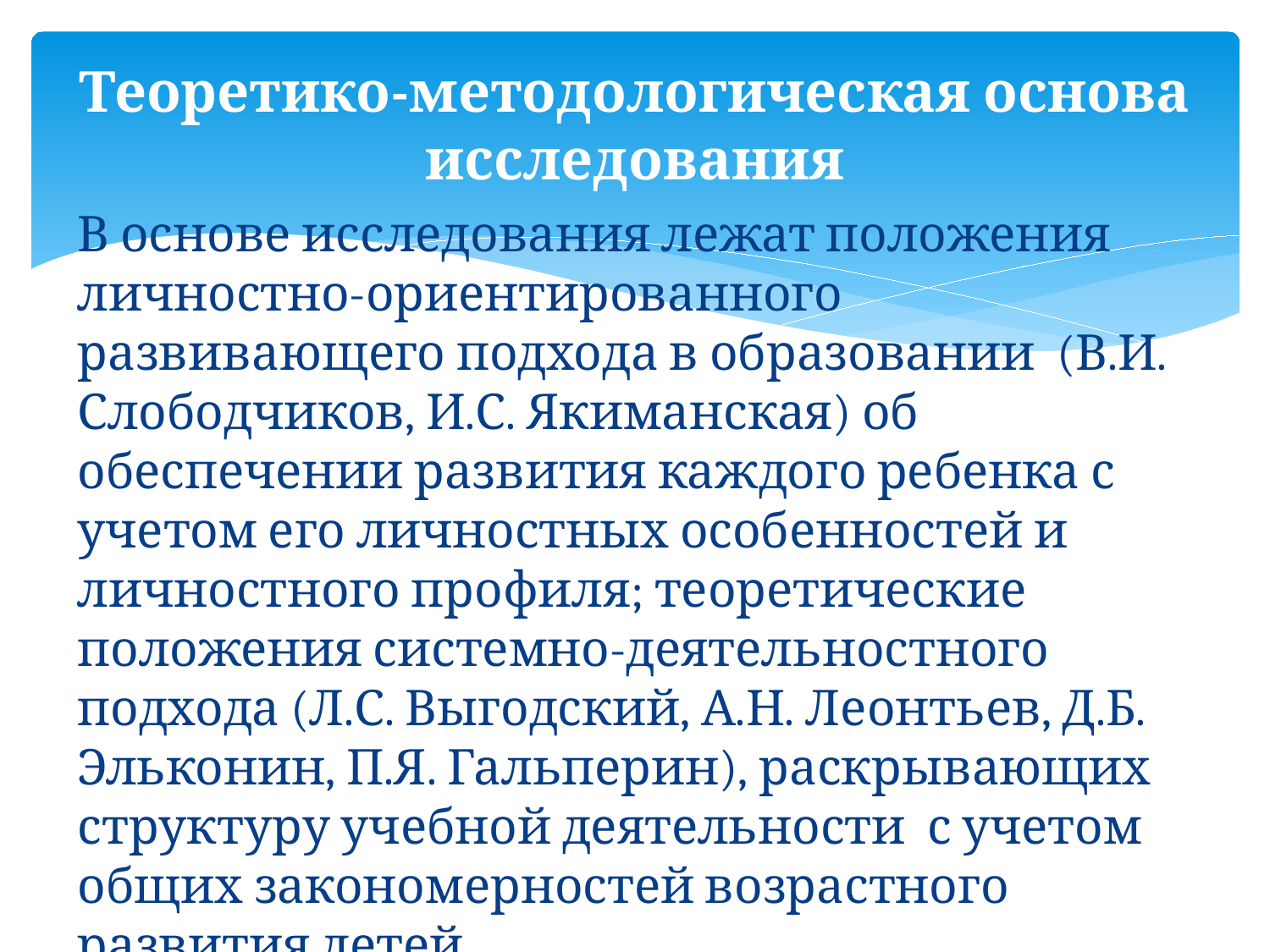

# Теоретико-методологическая основа исследования
В основе исследования лежат положения личностно-ориентированного развивающего подхода в образовании  (В.И. Слободчиков, И.С. Якиманская) об обеспечении развития каждого ребенка с учетом его личностных особенностей и личностного профиля; теоретические положения системно-деятельностного подхода (Л.С. Выгодский, А.Н. Леонтьев, Д.Б. Эльконин, П.Я. Гальперин), раскрывающих структуру учебной деятельности  с учетом общих закономерностей возрастного развития детей.